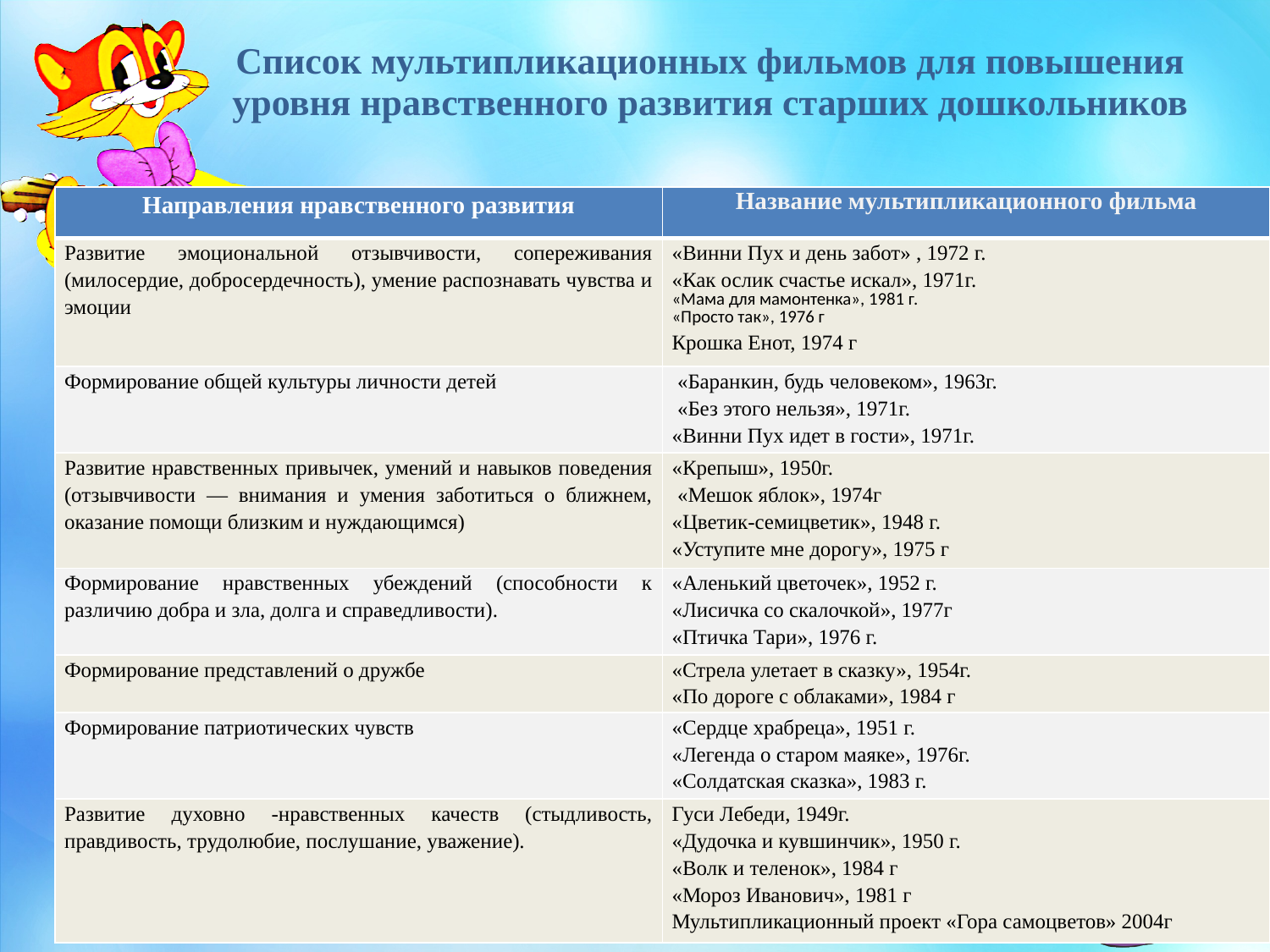

# Список мультипликационных фильмов для повышения уровня нравственного развития старших дошкольников
| Направления нравственного развития | Название мультипликационного фильма |
| --- | --- |
| Развитие эмоциональной отзывчивости, сопереживания (милосердие, добросердечность), умение распознавать чувства и эмоции | «Винни Пух и день забот» , 1972 г. «Как ослик счастье искал», 1971г. «Мама для мамонтенка», 1981 г. «Просто так», 1976 г Крошка Енот, 1974 г |
| Формирование общей культуры личности детей | «Баранкин, будь человеком», 1963г.  «Без этого нельзя», 1971г. «Винни Пух идет в гости», 1971г. |
| Развитие нравственных привычек, умений и навыков поведения (отзывчивости — внимания и умения заботиться о ближнем, оказание помощи близким и нуждающимся) | «Крепыш», 1950г. «Мешок яблок», 1974г «Цветик-семицветик», 1948 г. «Уступите мне дорогу», 1975 г |
| Формирование нравственных убеждений (способности к различию добра и зла, долга и справедливости). | «Аленький цветочек», 1952 г. «Лисичка со скалочкой», 1977г «Птичка Тари», 1976 г. |
| Формирование представлений о дружбе | «Стрела улетает в сказку», 1954г. «По дороге с облаками», 1984 г |
| Формирование патриотических чувств | «Сердце храбреца», 1951 г. «Легенда о старом маяке», 1976г.  «Солдатская сказка», 1983 г. |
| Развитие духовно -нравственных качеств (стыдливость, правдивость, трудолюбие, послушание, уважение). | Гуси Лебеди, 1949г. «Дудочка и кувшинчик», 1950 г. «Волк и теленок», 1984 г «Мороз Иванович», 1981 г  Мультипликационный проект «Гора самоцветов» 2004г |